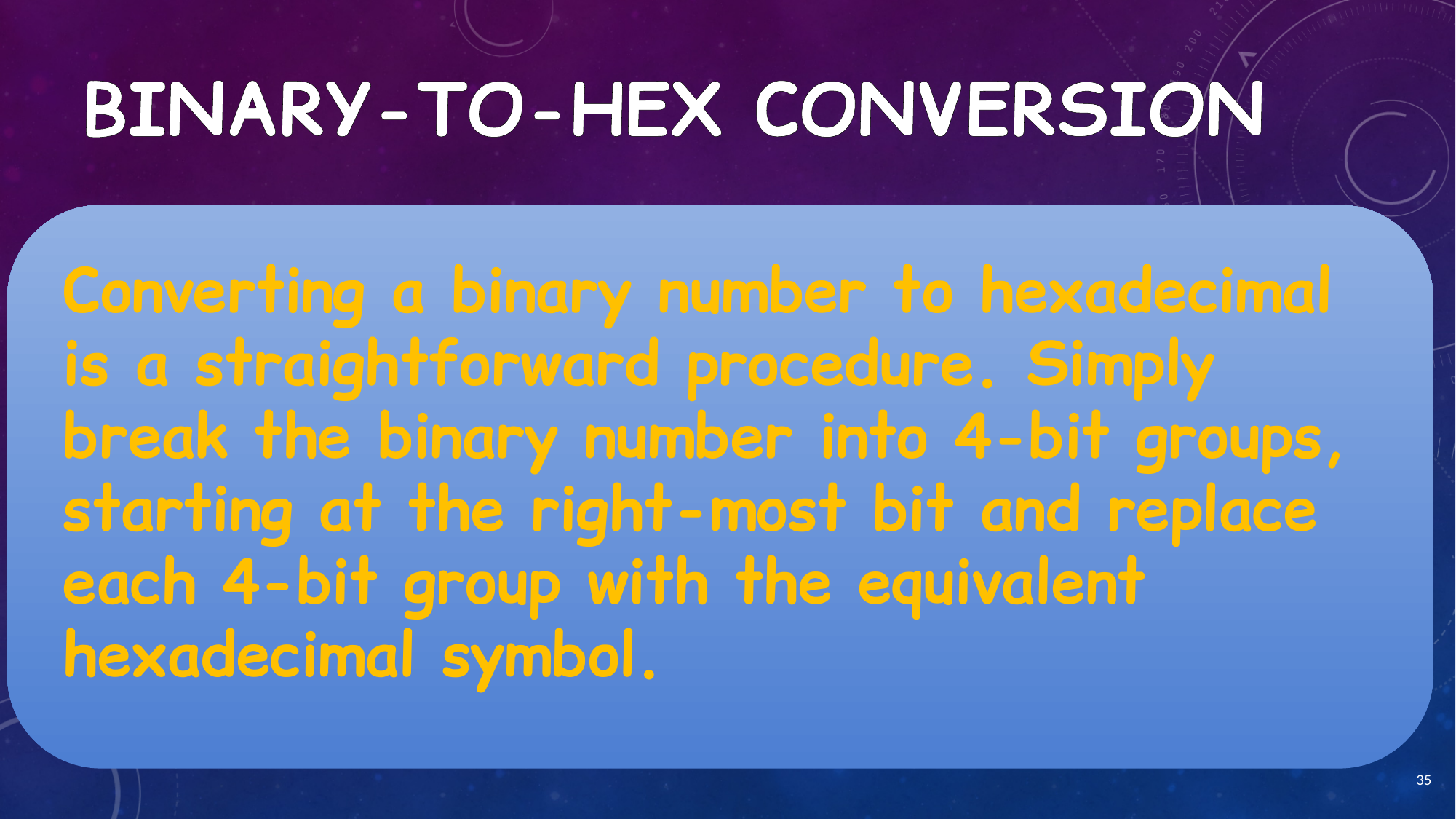

# BINARY-TO-HEX CONVERSION

Converting a binary number to hexadecimal is a straightforward procedure. Simply break the binary number into 4-bit groups, starting at the right-most bit and replace each 4-bit group with the equivalent hexadecimal symbol.
35